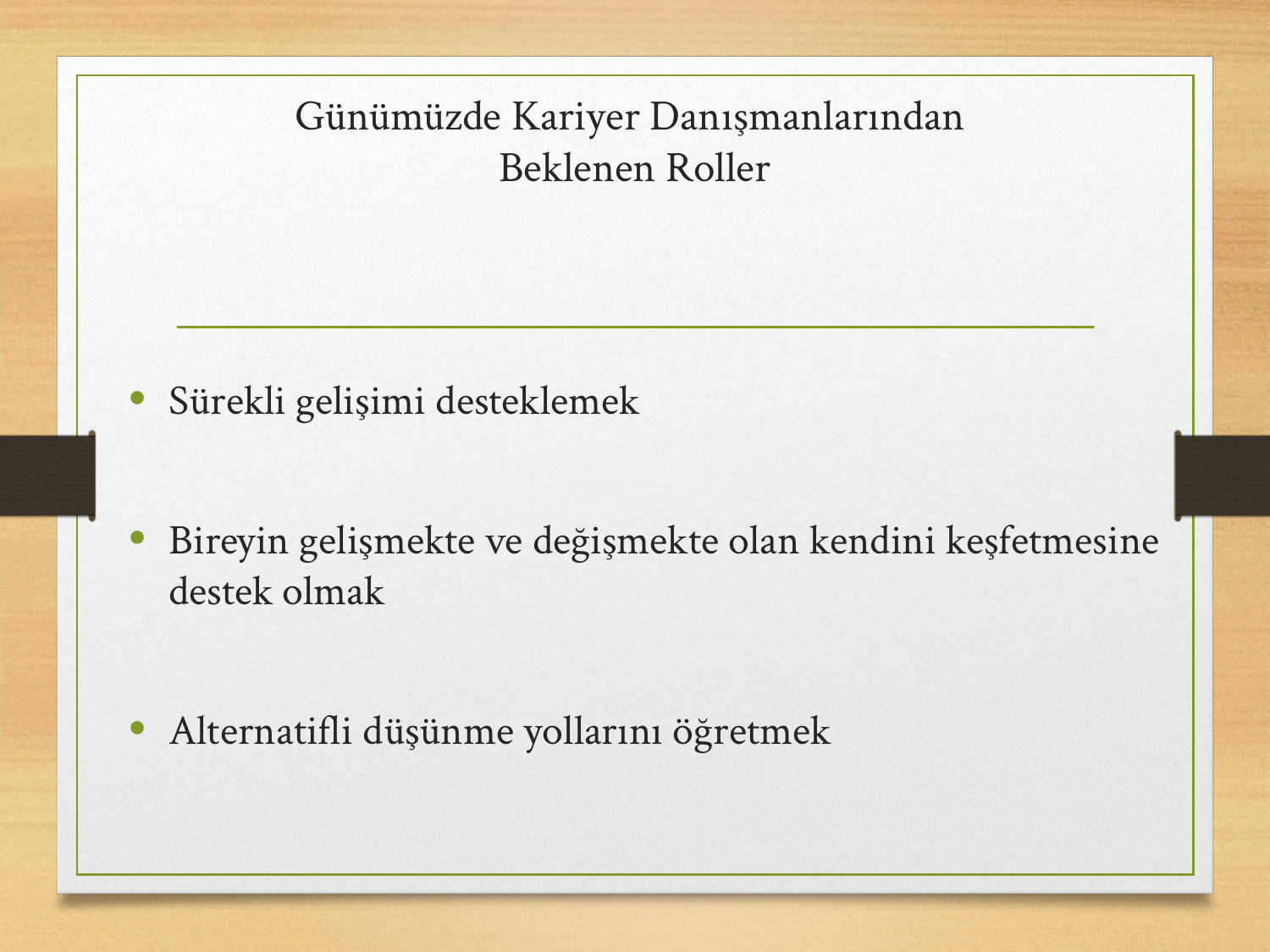

# Günümüzde Kariyer Danışmanlarından Beklenen Roller

Sürekli gelişimi desteklemek

Bireyin gelişmekte ve değişmekte olan kendini keşfetmesine destek olmak

Alternatifli düşünme yollarını öğretmek